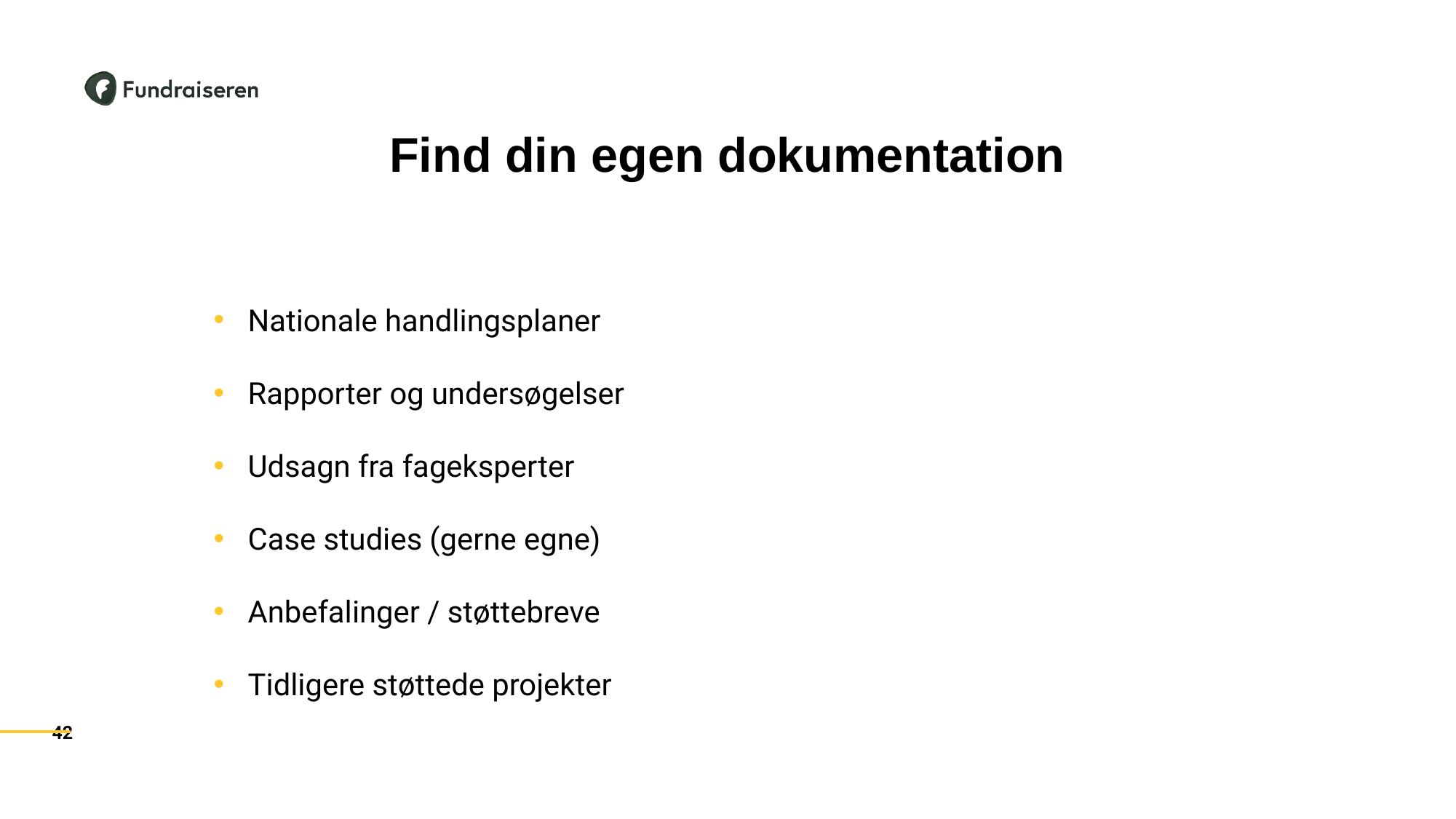

# Find din egen dokumentation
Nationale handlingsplaner
Rapporter og undersøgelser
Udsagn fra fageksperter
Case studies (gerne egne)
Anbefalinger / støttebreve
Tidligere støttede projekter